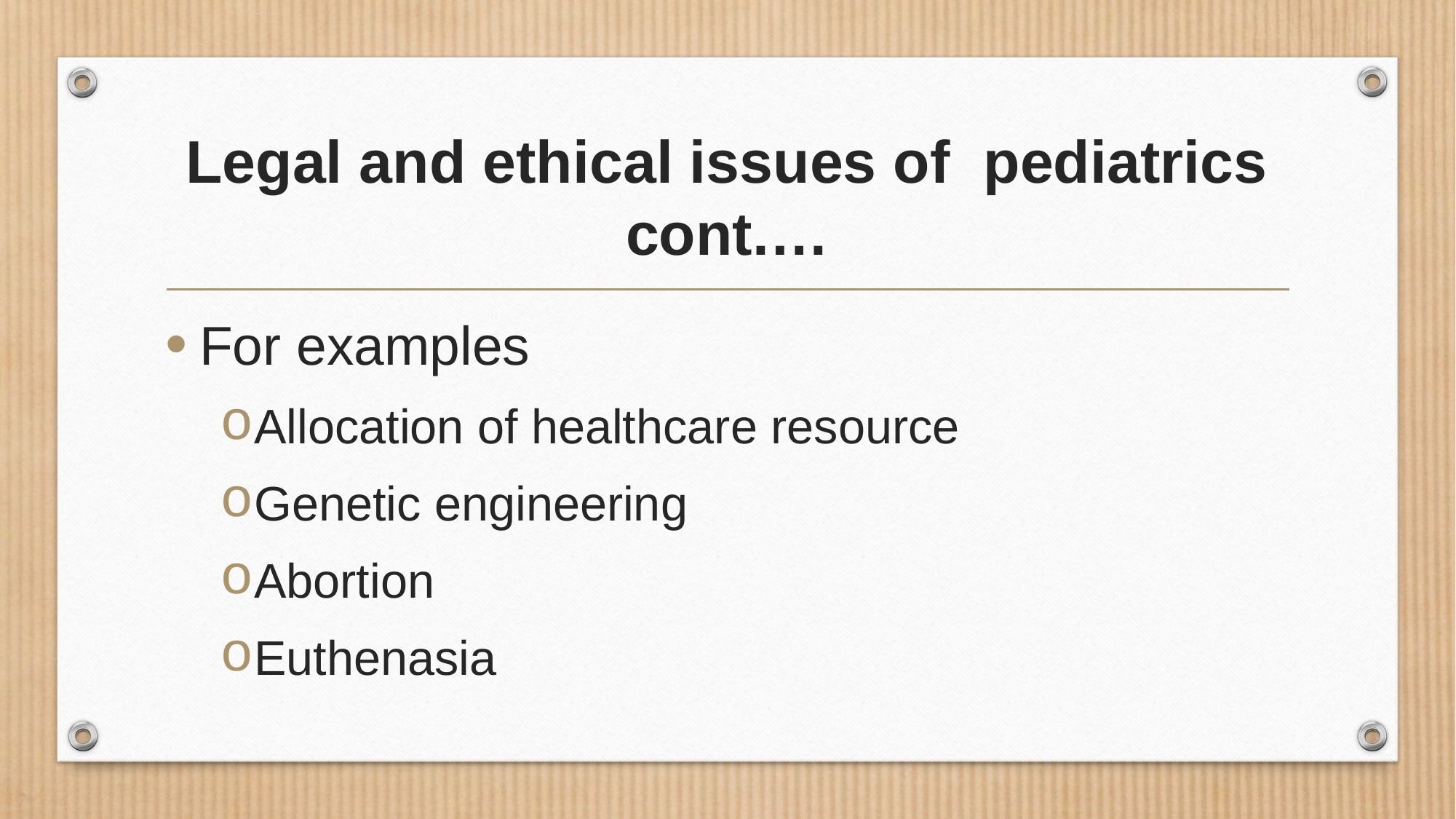

# Legal and ethical issues of  pediatrics cont.…
For examples
Allocation of healthcare resource
Genetic engineering
Abortion
Euthenasia